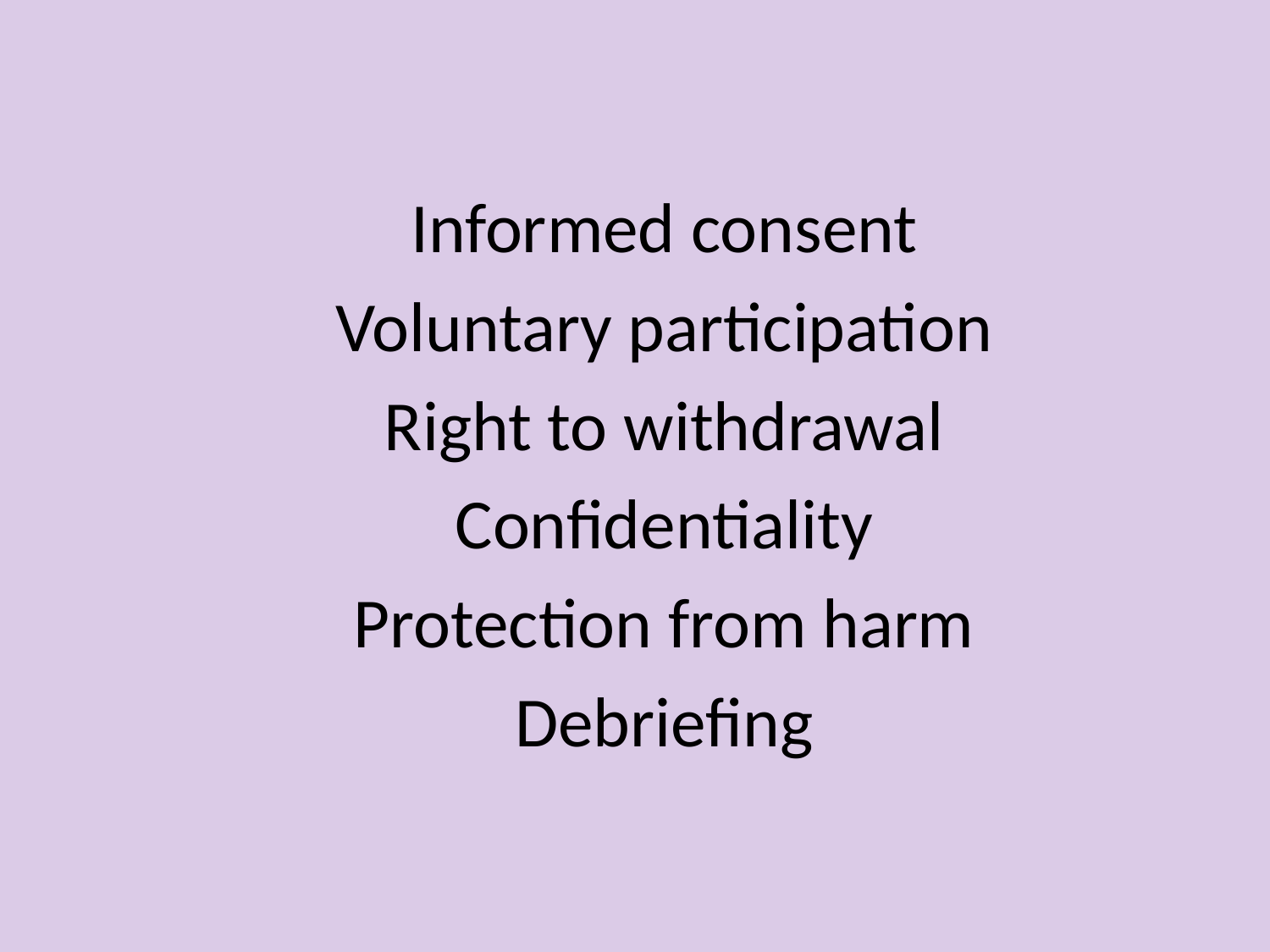

Informed consent
Voluntary participation
Right to withdrawal
Confidentiality
Protection from harm
Debriefing